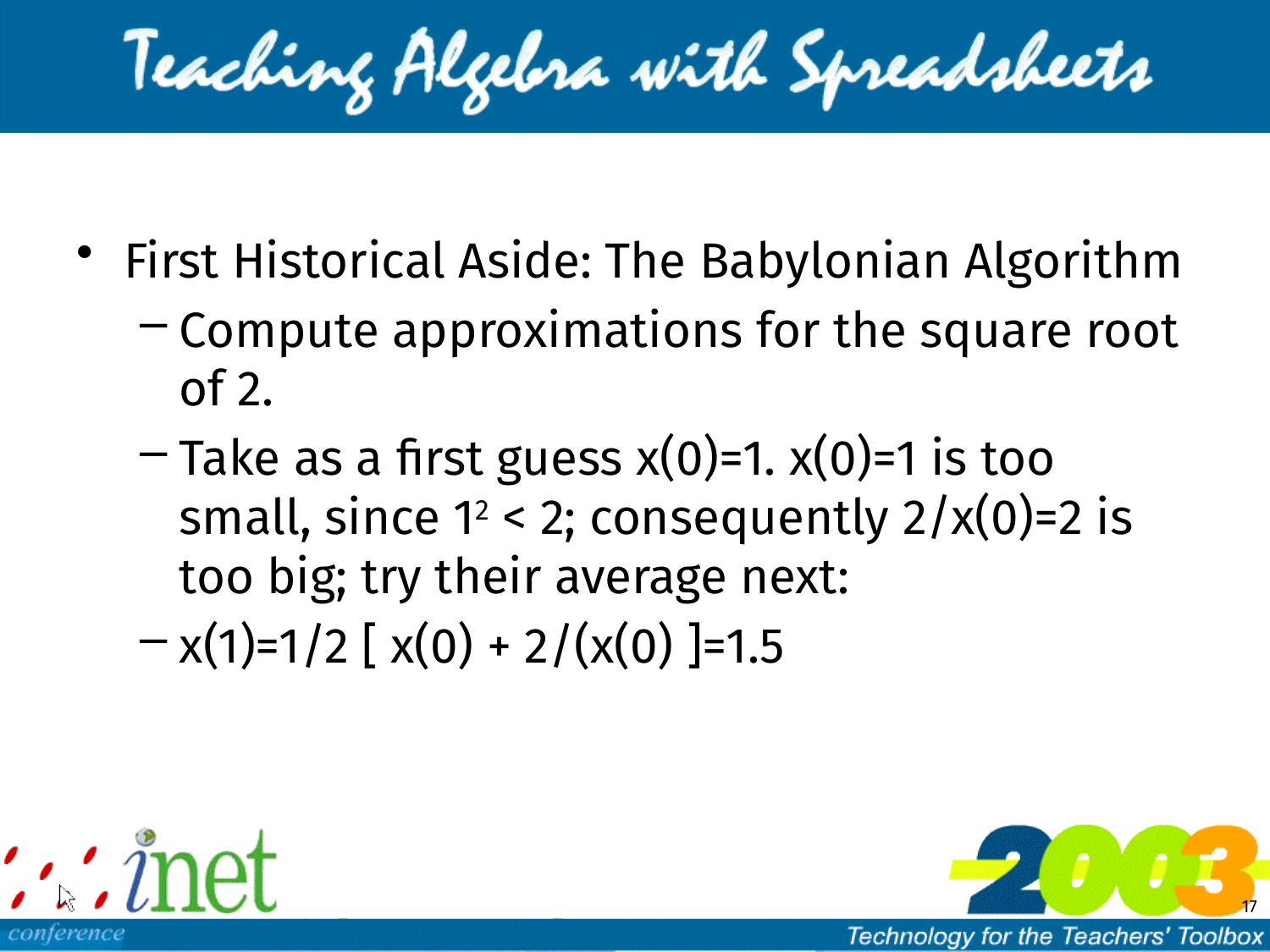

First Historical Aside: The Babylonian Algorithm
Compute approximations for the square root of 2.
Take as a first guess x(0)=1. x(0)=1 is too small, since 12 < 2; consequently 2/x(0)=2 is too big; try their average next:
x(1)=1/2 [ x(0) + 2/(x(0) ]=1.5
17